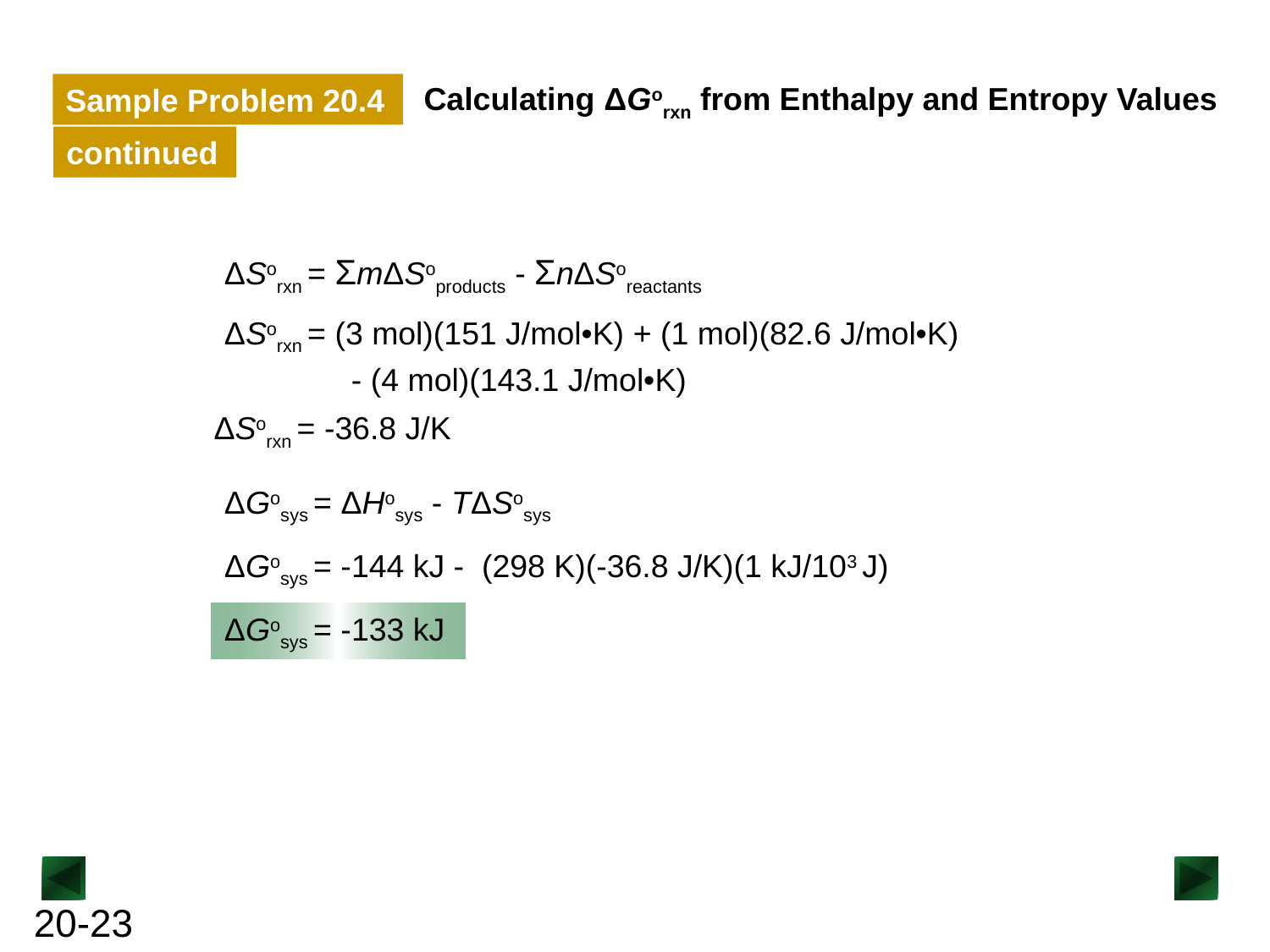

Calculating ΔGorxn from Enthalpy and Entropy Values
Sample Problem 20.4
continued
ΔSorxn = ΣmΔSoproducts - ΣnΔSoreactants
ΔSorxn = (3 mol)(151 J/mol•K) + (1 mol)(82.6 J/mol•K)
	- (4 mol)(143.1 J/mol•K)
ΔSorxn = -36.8 J/K
ΔGosys = ΔHosys - TΔSosys
ΔGosys = -144 kJ -  (298 K)(-36.8 J/K)(1 kJ/103 J)
ΔGosys = -133 kJ